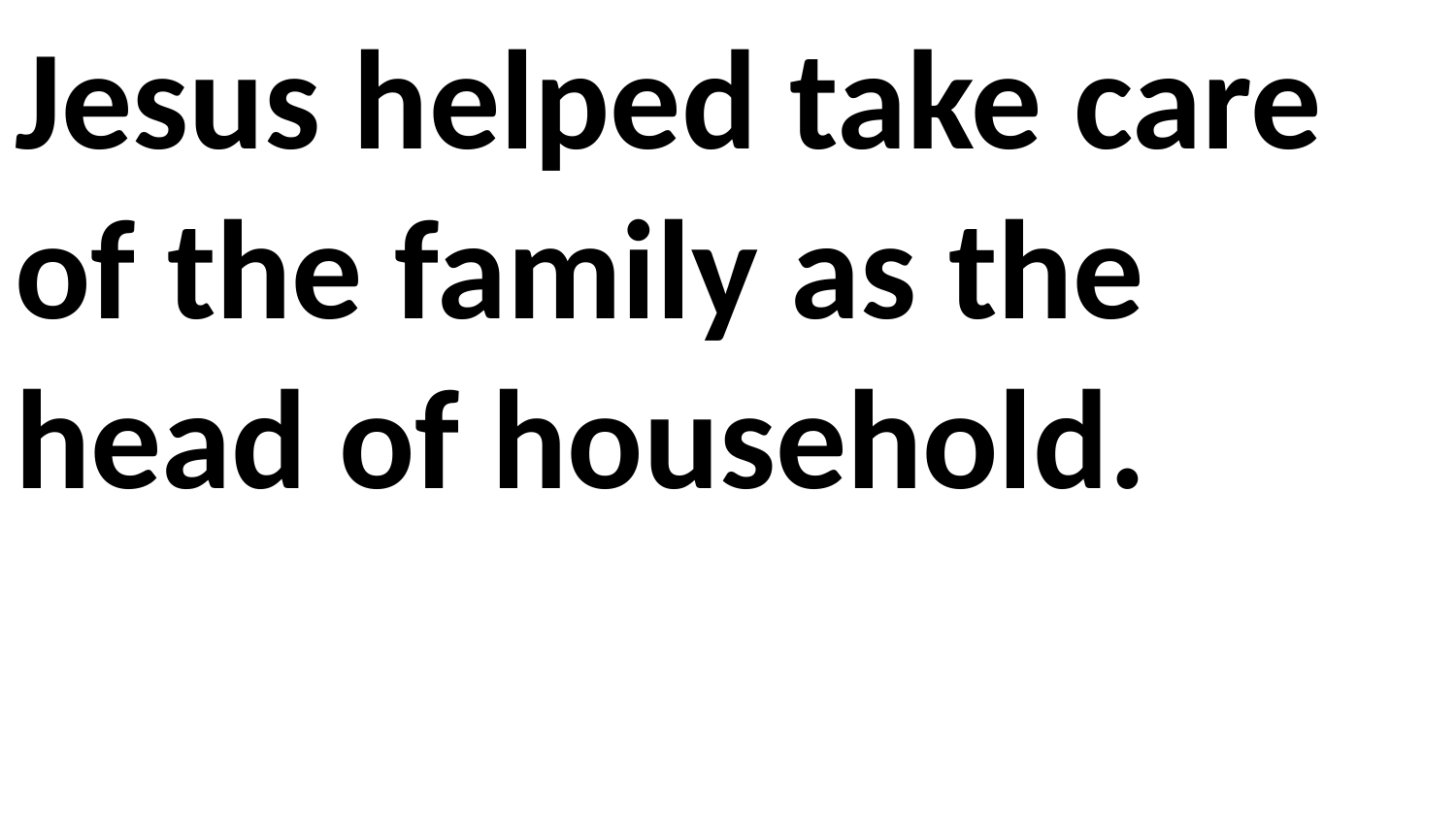

Jesus helped take care of the family as the head of household.